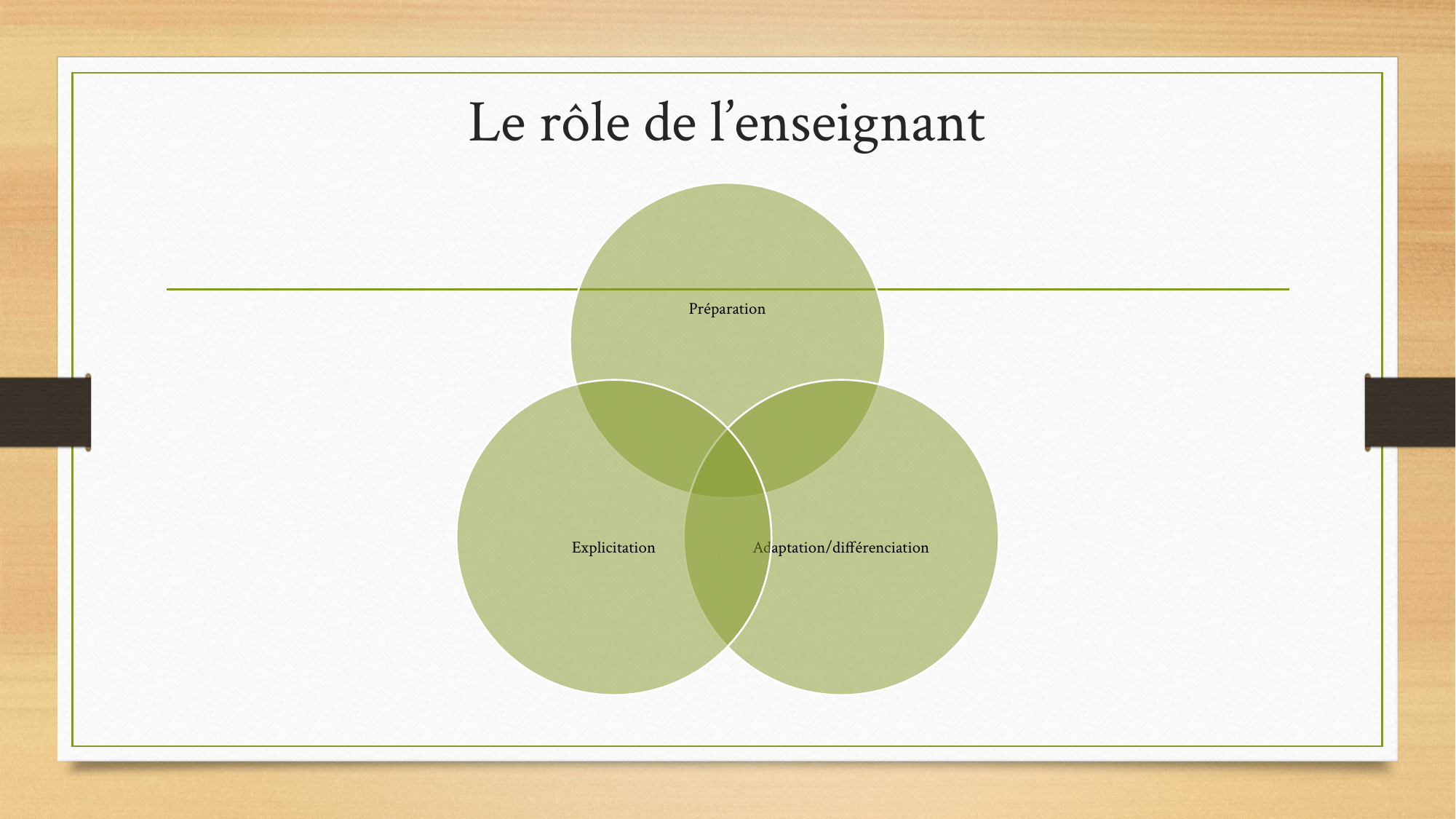

# Le rôle de l’enseignant
Préparation
Adaptation/différenciation
Explicitation